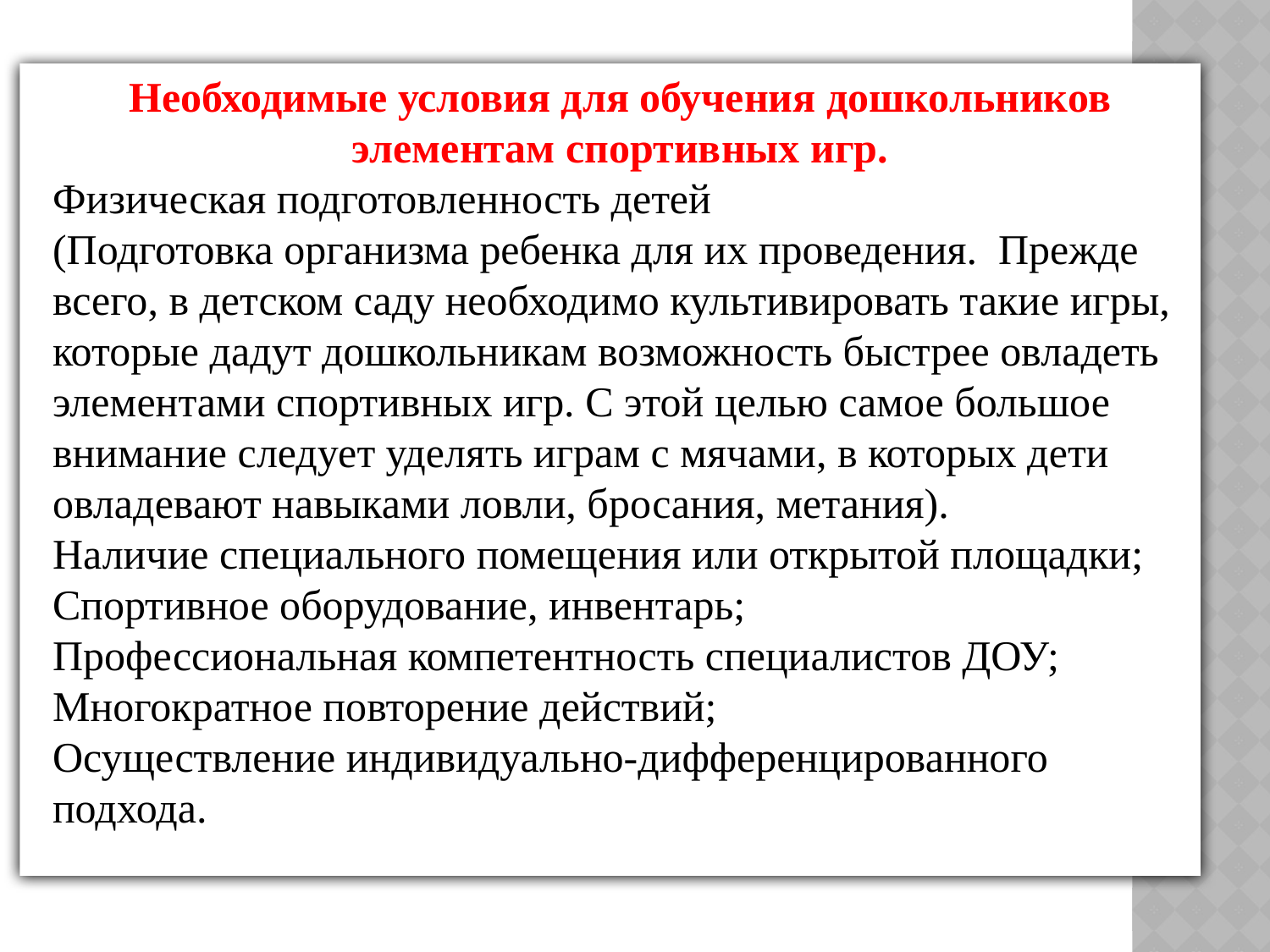

Необходимые условия для обучения дошкольников элементам спортивных игр.
Физическая подготовленность детей
(Подготовка организма ребенка для их проведения.  Прежде всего, в детском саду необходимо культивировать такие игры, которые дадут дошкольникам возможность быстрее овладеть элементами спортивных игр. С этой целью самое большое внимание следует уделять играм с мячами, в которых дети овладевают навыками ловли, бросания, метания).
Наличие специального помещения или открытой площадки;
Спортивное оборудование, инвентарь;
Профессиональная компетентность специалистов ДОУ;
Многократное повторение действий;
Осуществление индивидуально-дифференцированного подхода.